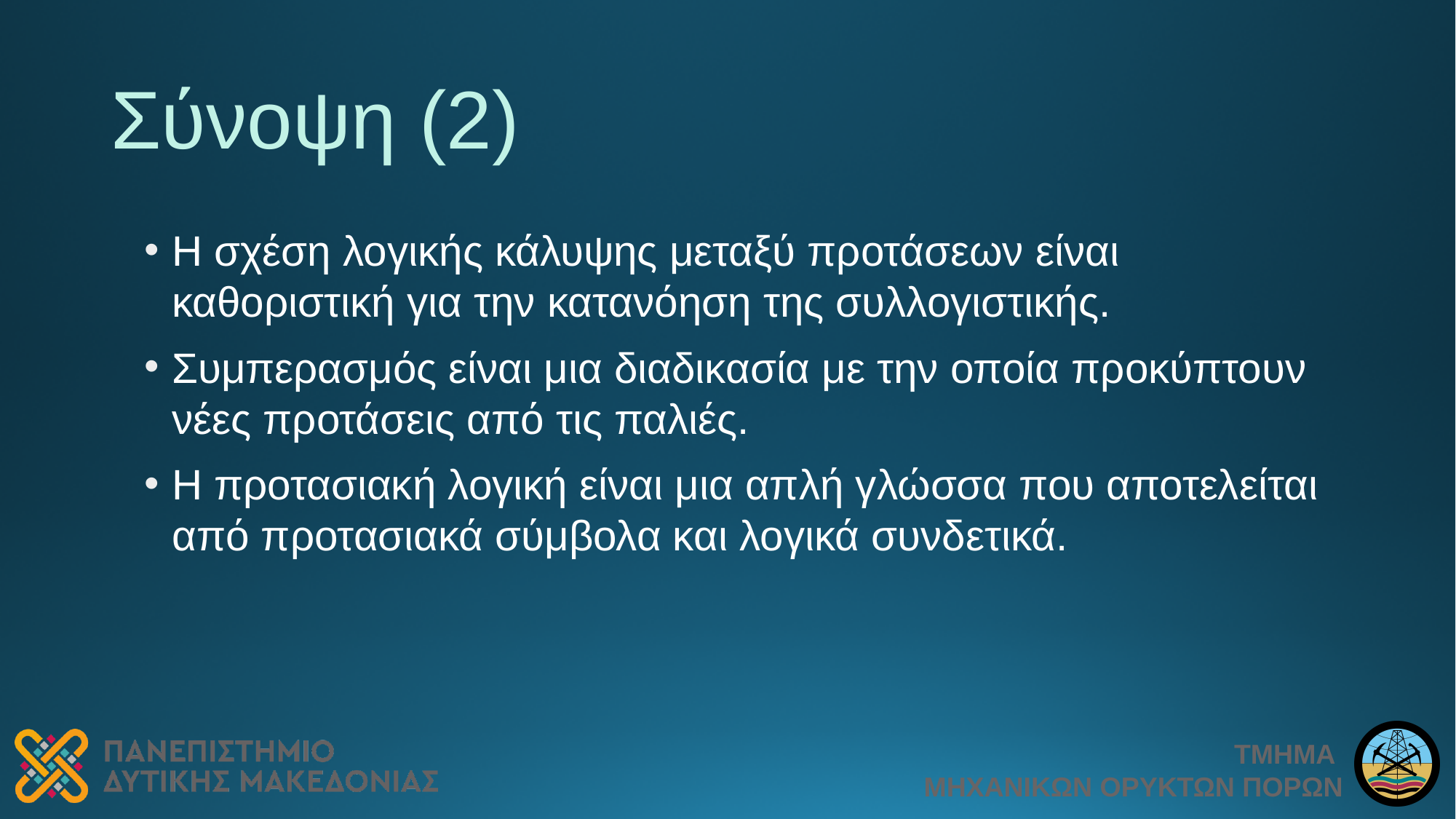

# Σύνοψη (2)
Η σχέση λογικής κάλυψης μεταξύ προτάσεων είναι καθοριστική για την κατανόηση της συλλογιστικής.
Συμπερασμός είναι μια διαδικασία με την οποία προκύπτουν νέες προτάσεις από τις παλιές.
Η προτασιακή λογική είναι μια απλή γλώσσα που αποτελείται από προτασιακά σύμβολα και λογικά συνδετικά.